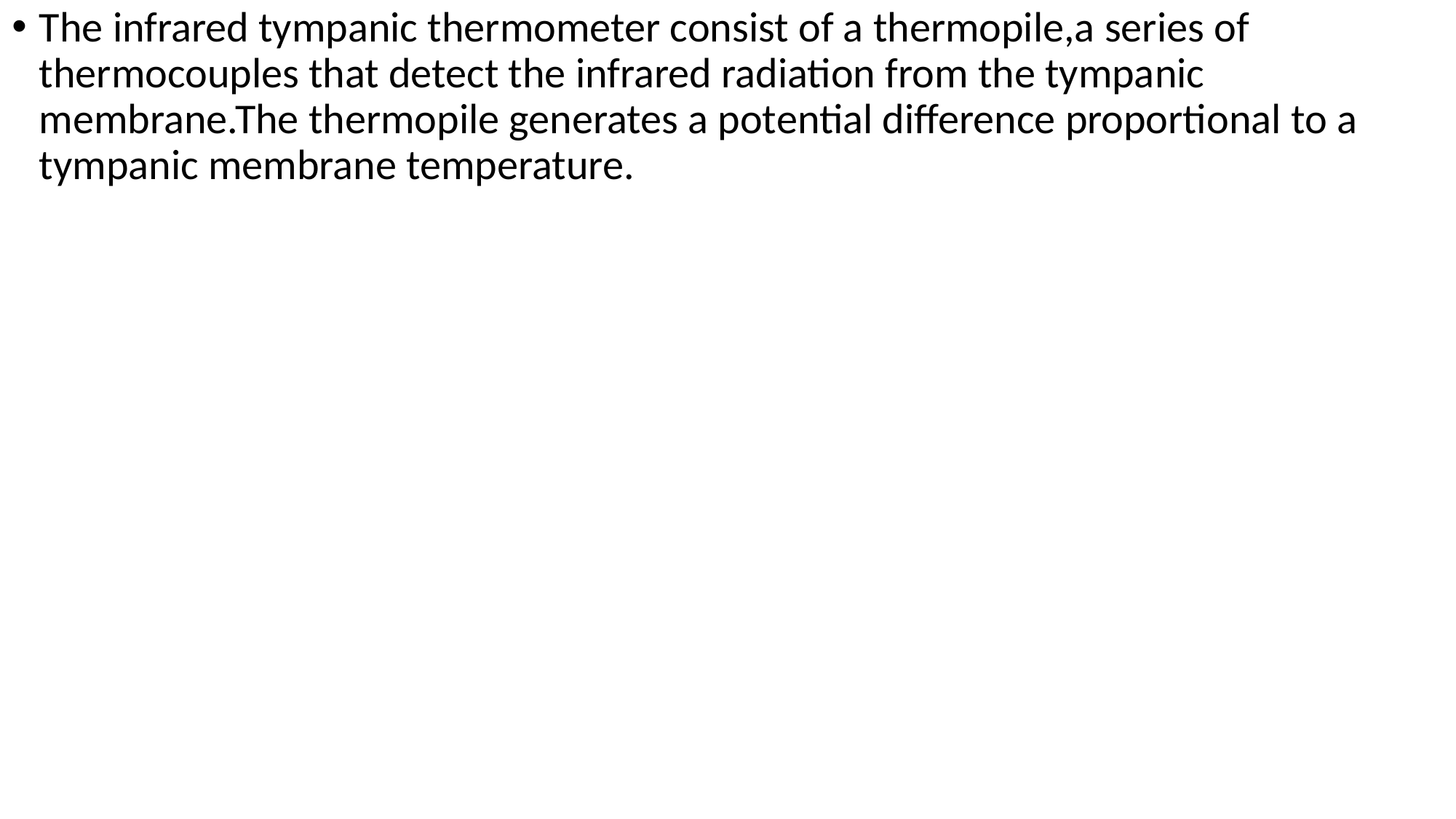

The infrared tympanic thermometer consist of a thermopile,a series of thermocouples that detect the infrared radiation from the tympanic membrane.The thermopile generates a potential difference proportional to a tympanic membrane temperature.